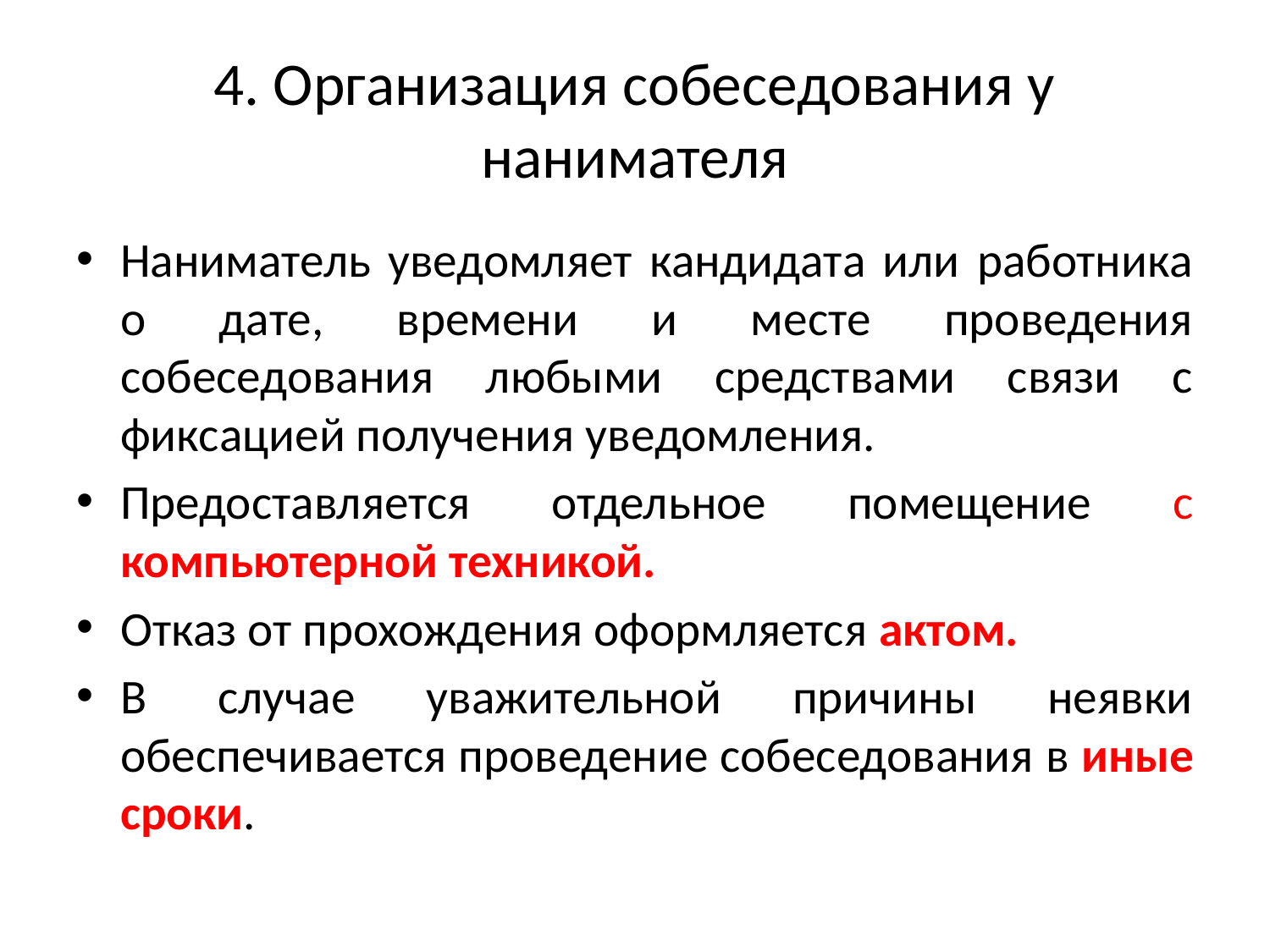

# 4. Организация собеседования у нанимателя
Наниматель уведомляет кандидата или работника о дате, времени и месте проведения собеседования любыми средствами связи с фиксацией получения уведомления.
Предоставляется отдельное помещение с компьютерной техникой.
Отказ от прохождения оформляется актом.
В случае уважительной причины неявки обеспечивается проведение собеседования в иные сроки.